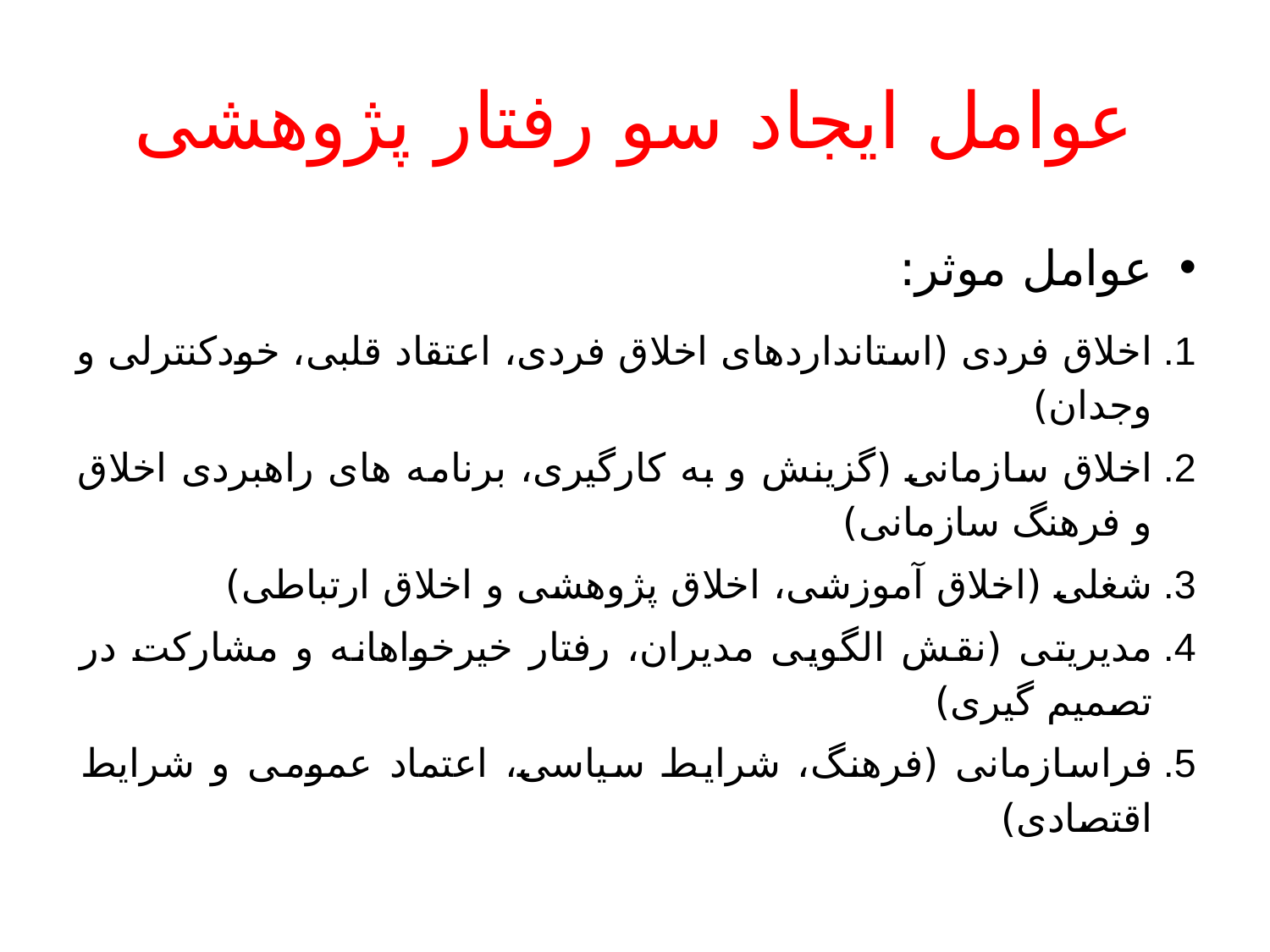

# عوامل ایجاد سو رفتار پژوهشی
عوامل موثر:
اخلاق فردی (استانداردهای اخلاق فردی، اعتقاد قلبی، خودکنترلی و وجدان)
اخلاق سازمانی (گزینش و به کارگیری، برنامه های راهبردی اخلاق و فرهنگ سازمانی)
شغلی (اخلاق آموزشی، اخلاق پژوهشی و اخلاق ارتباطی)
مدیریتی (نقش الگویی مدیران، رفتار خیرخواهانه و مشارکت در تصمیم گیری)
فراسازمانی (فرهنگ، شرایط سیاسی، اعتماد عمومی و شرایط اقتصادی)